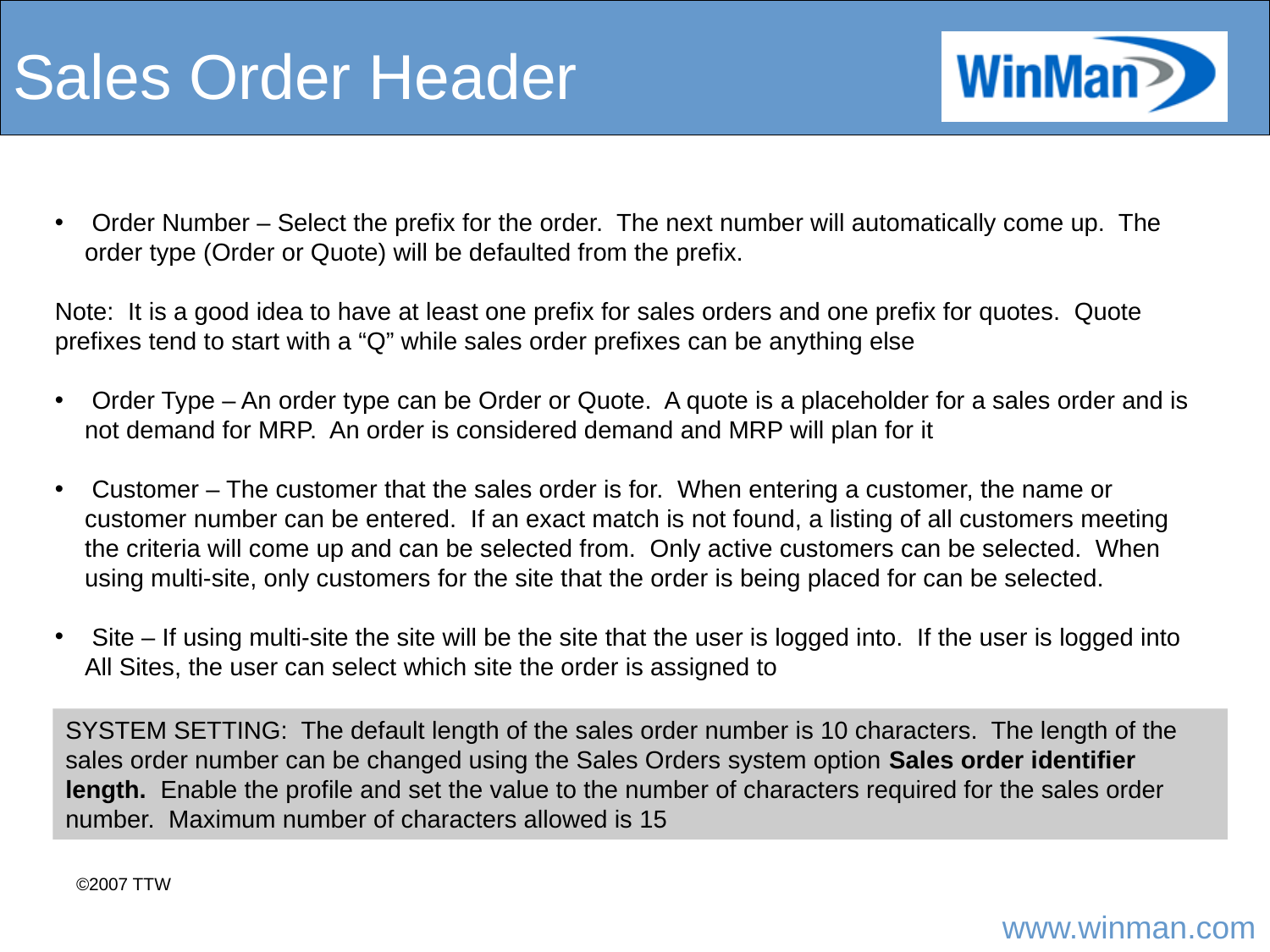

# Sales Order Header
 Order Number – Select the prefix for the order.  The next number will automatically come up.  The order type (Order or Quote) will be defaulted from the prefix.

Note:  It is a good idea to have at least one prefix for sales orders and one prefix for quotes.  Quote prefixes tend to start with a “Q” while sales order prefixes can be anything else

 Order Type – An order type can be Order or Quote.  A quote is a placeholder for a sales order and is not demand for MRP.  An order is considered demand and MRP will plan for it

 Customer – The customer that the sales order is for.  When entering a customer, the name or customer number can be entered.  If an exact match is not found, a listing of all customers meeting the criteria will come up and can be selected from.  Only active customers can be selected.  When using multi-site, only customers for the site that the order is being placed for can be selected.

 Site – If using multi-site the site will be the site that the user is logged into.  If the user is logged into All Sites, the user can select which site the order is assigned to
SYSTEM SETTING:  The default length of the sales order number is 10 characters.  The length of the sales order number can be changed using the Sales Orders system option Sales order identifier length.  Enable the profile and set the value to the number of characters required for the sales order number.  Maximum number of characters allowed is 15
©2007 TTW